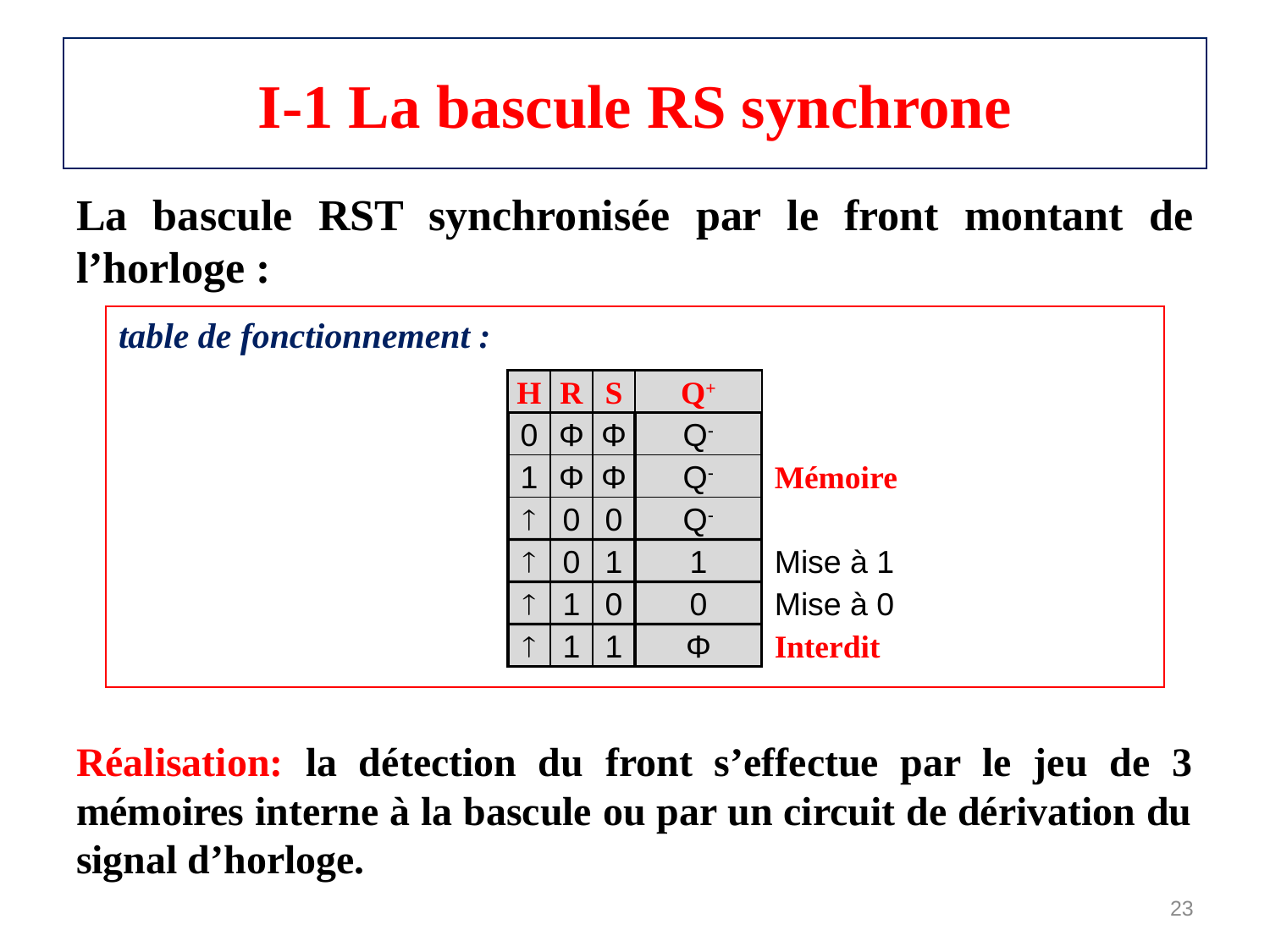

# I-1 La bascule RS synchrone
La bascule RST synchronisée par le front montant de l’horloge :

table de fonctionnement :

H
R
S
Q+
0
Φ
Φ
Q-
1
Φ
Φ
Q-
Mémoire

↑
↑
↑
↑
0
0
Q-
Mise à 1

0
1
1
Mise à 0

1
0
0
1
1
Φ
Interdit
Réalisation: la détection du front s’effectue par le jeu de 3 mémoires interne à la bascule ou par un circuit de dérivation du signal d’horloge.
23